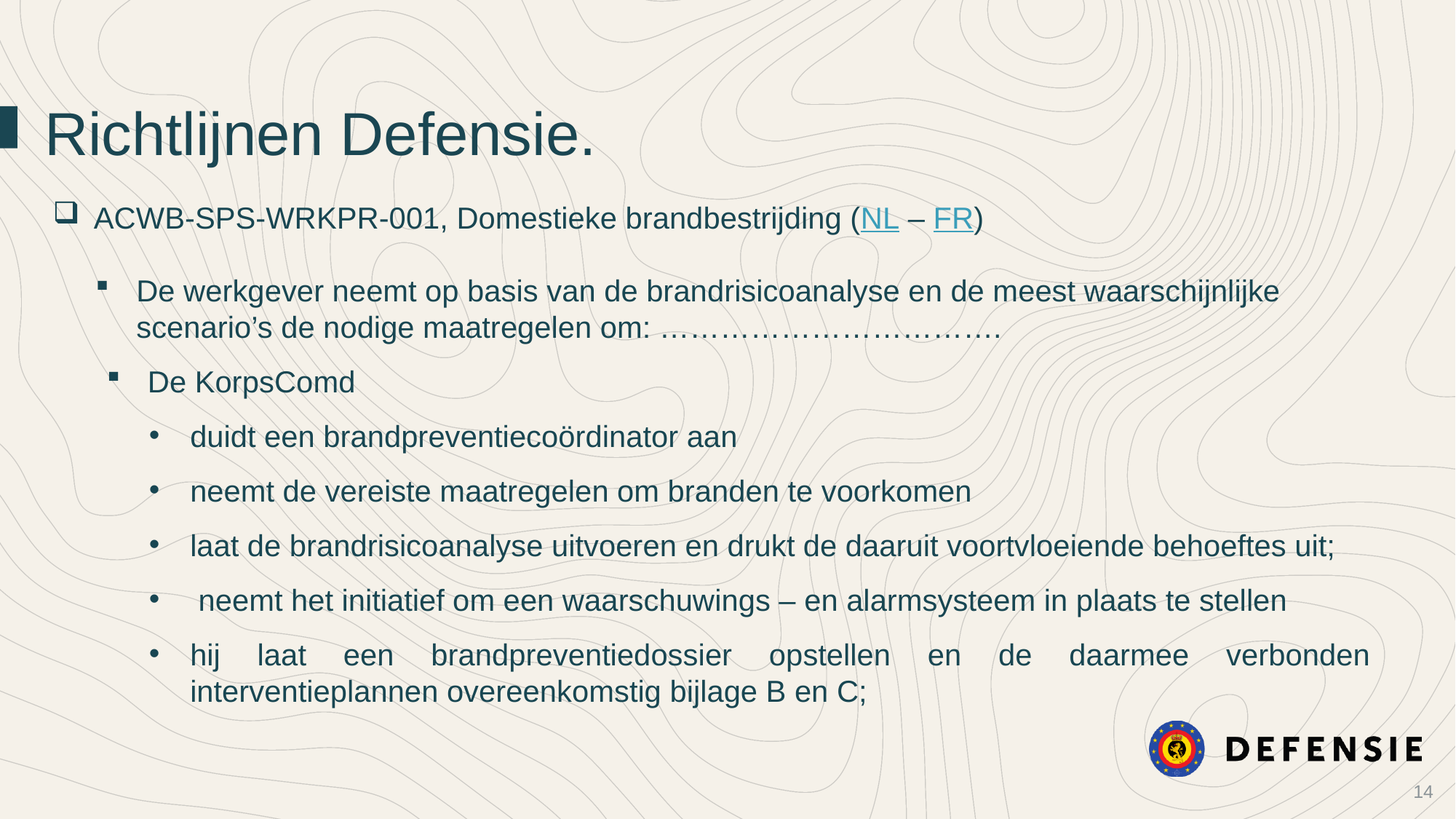

Richtlijnen Defensie.
ACWB-SPS-WRKPR-001, Domestieke brandbestrijding (NL – FR)

De werkgever neemt op basis van de brandrisicoanalyse en de meest waarschijnlijke scenario’s de nodige maatregelen om: …………………………….
De KorpsComd
duidt een brandpreventiecoördinator aan
neemt de vereiste maatregelen om branden te voorkomen
laat de brandrisicoanalyse uitvoeren en drukt de daaruit voortvloeiende behoeftes uit;
 neemt het initiatief om een waarschuwings – en alarmsysteem in plaats te stellen
hij laat een brandpreventiedossier opstellen en de daarmee verbonden interventieplannen overeenkomstig bijlage B en C;

DGHWB-SPS-EMERGPL-001, Het intern noodplan. (NL – FR)